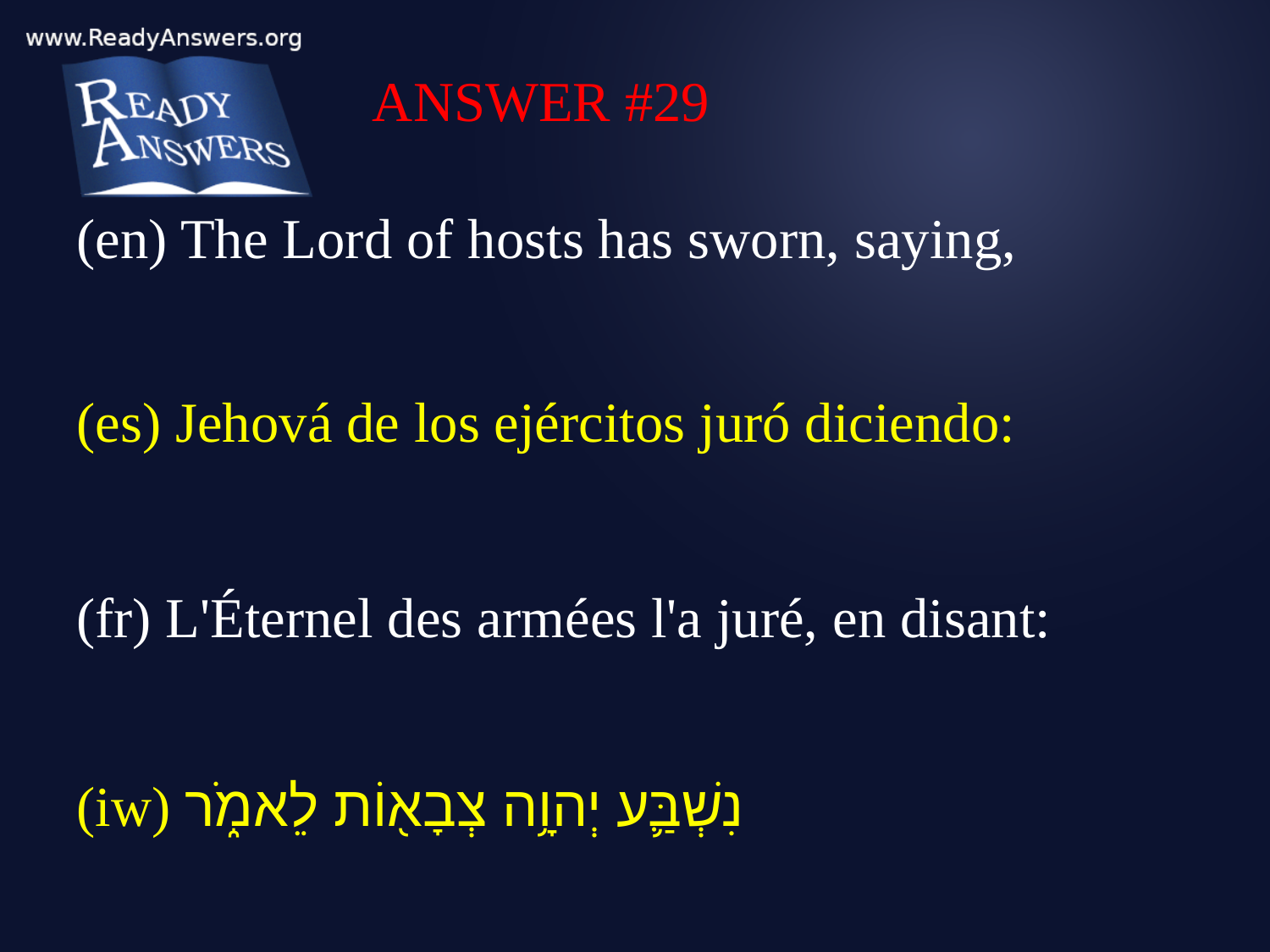

ANSWER #29
(en) The Lord of hosts has sworn, saying,
(es) Jehová de los ejércitos juró diciendo:
(fr) L'Éternel des armées l'a juré, en disant:
(iw) נִשְׁבַּ֛ע יְהוָ֥ה צְבָא֖וֹת לֵאמֹ֑ר